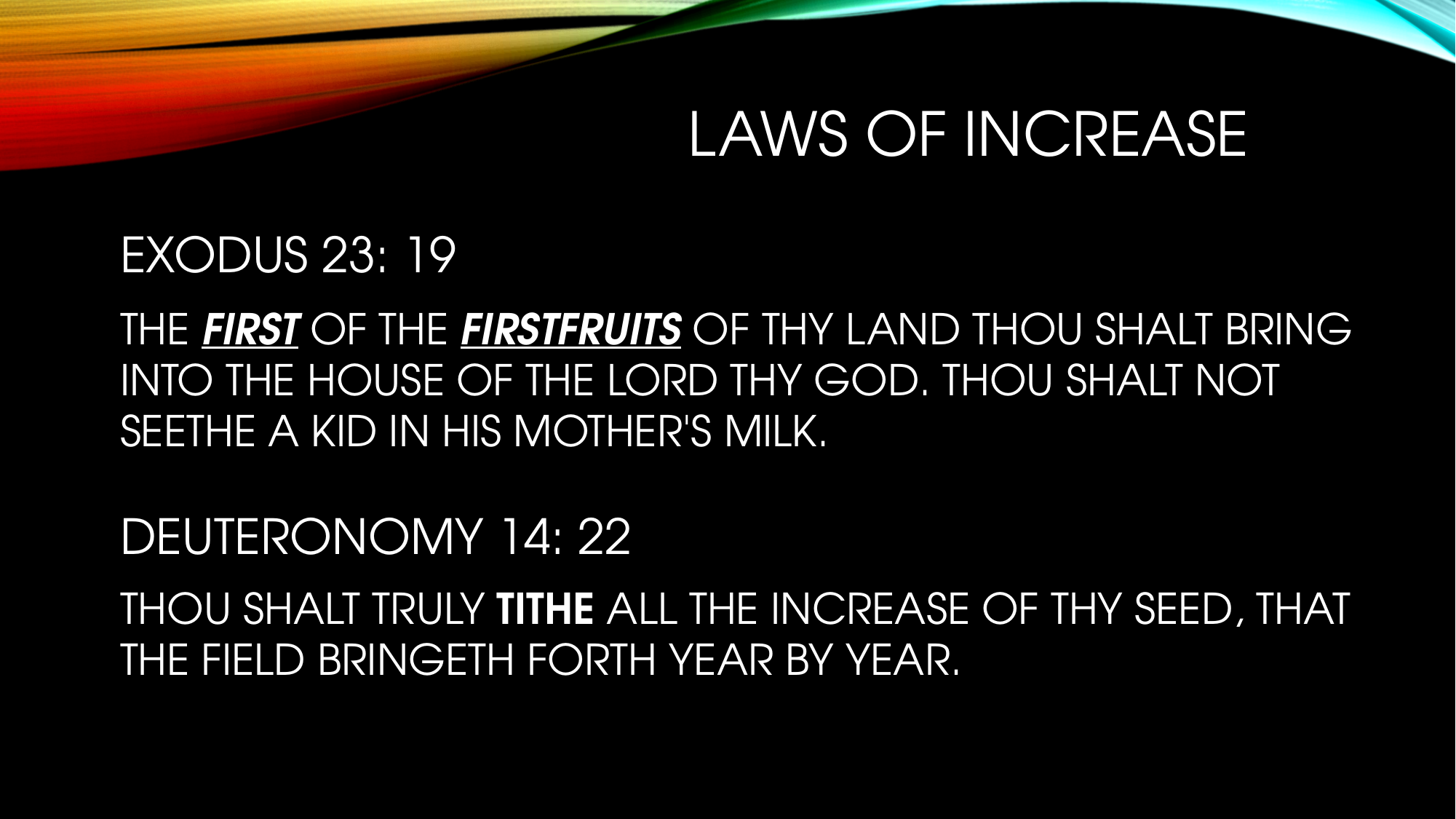

LAWS OF INCREASE
EXODUS 23: 19

THE FIRST OF THE FIRSTFRUITS OF THY LAND THOU SHALT BRING INTO THE HOUSE OF THE LORD THY GOD. THOU SHALT NOT SEETHE A KID IN HIS MOTHER'S MILK.

DEUTERONOMY 14: 22

THOU SHALT TRULY TITHE ALL THE INCREASE OF THY SEED, THAT THE FIELD BRINGETH FORTH YEAR BY YEAR.